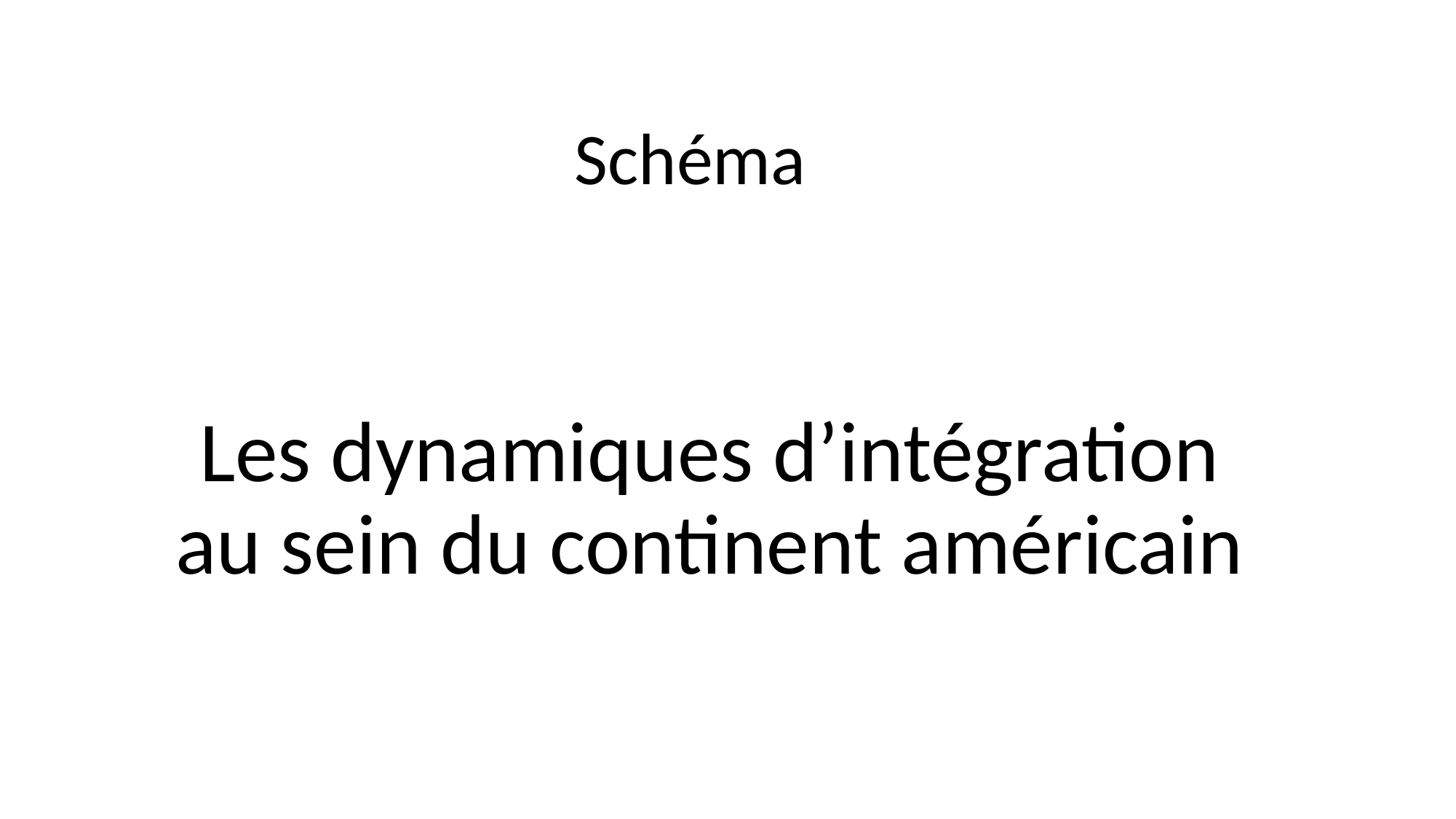

Schéma
# Les dynamiques d’intégration au sein du continent américain